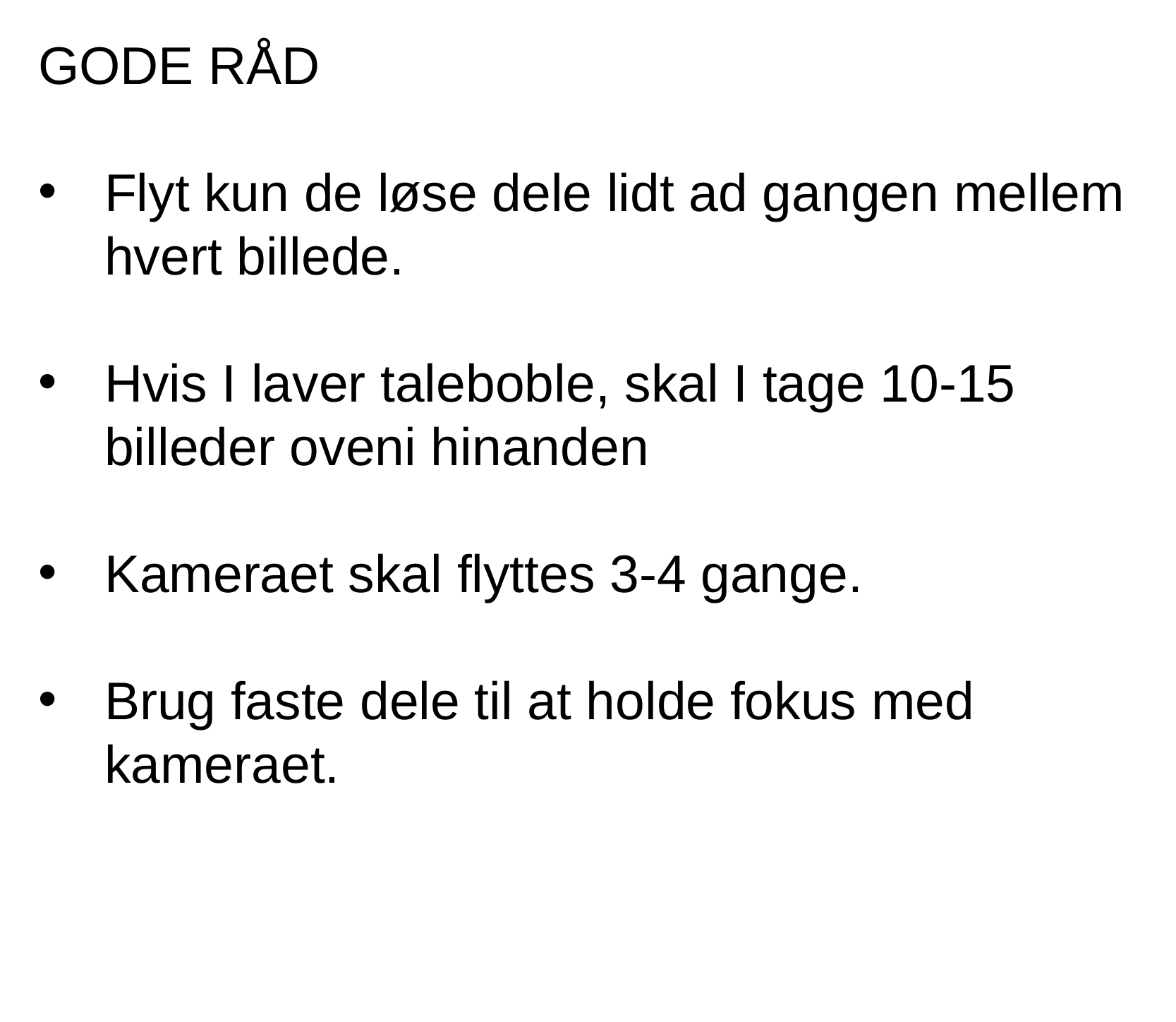

GODE RÅD

Flyt kun de løse dele lidt ad gangen mellem hvert billede.

Hvis I laver taleboble, skal I tage 10-15 billeder oveni hinanden

Kameraet skal flyttes 3-4 gange.

Brug faste dele til at holde fokus med kameraet.